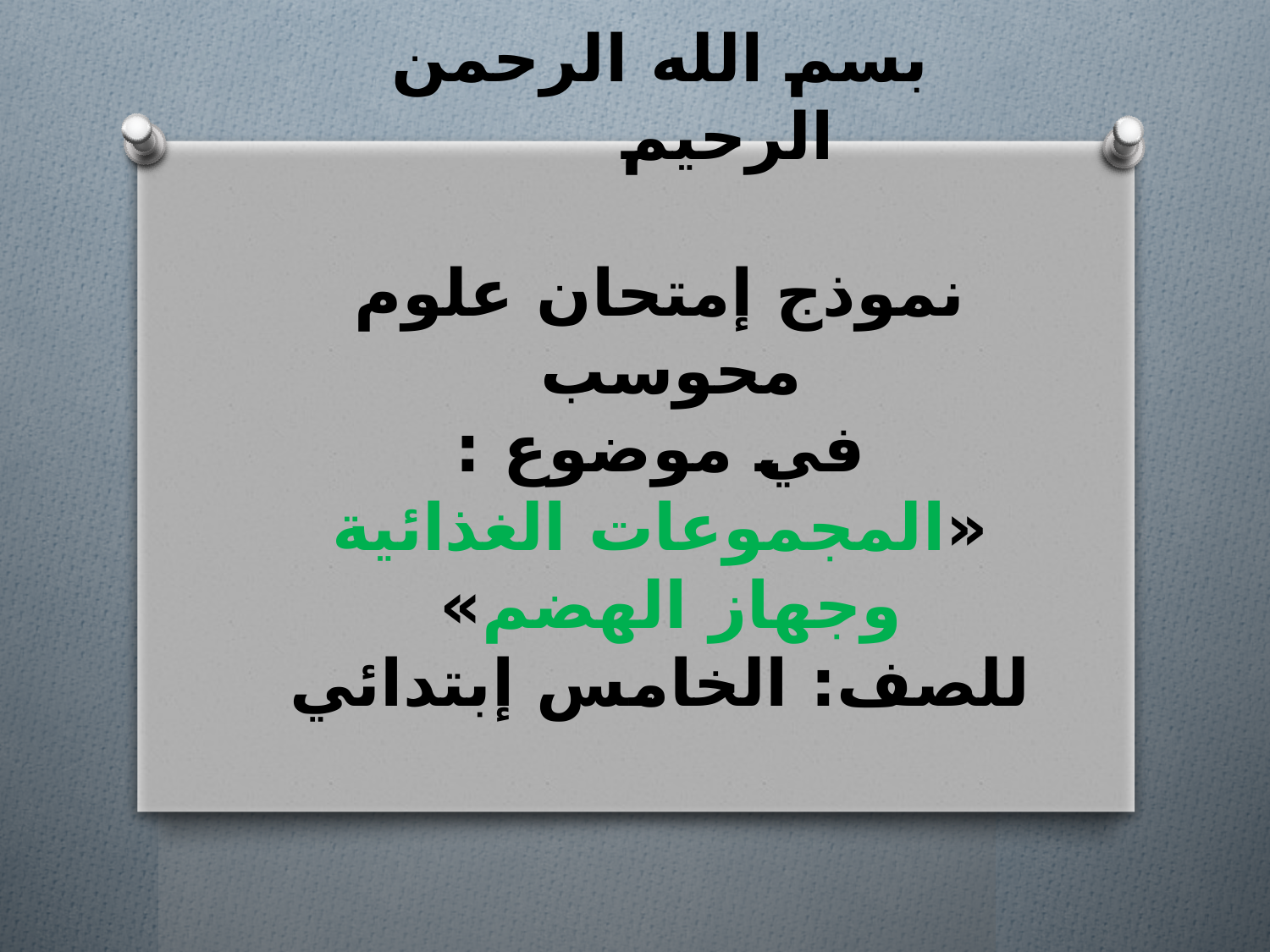

# بسم الله الرحمن الرحيم نموذج إمتحان علوم محوسب في موضوع : «المجموعات الغذائية وجهاز الهضم» للصف: الخامس إبتدائي